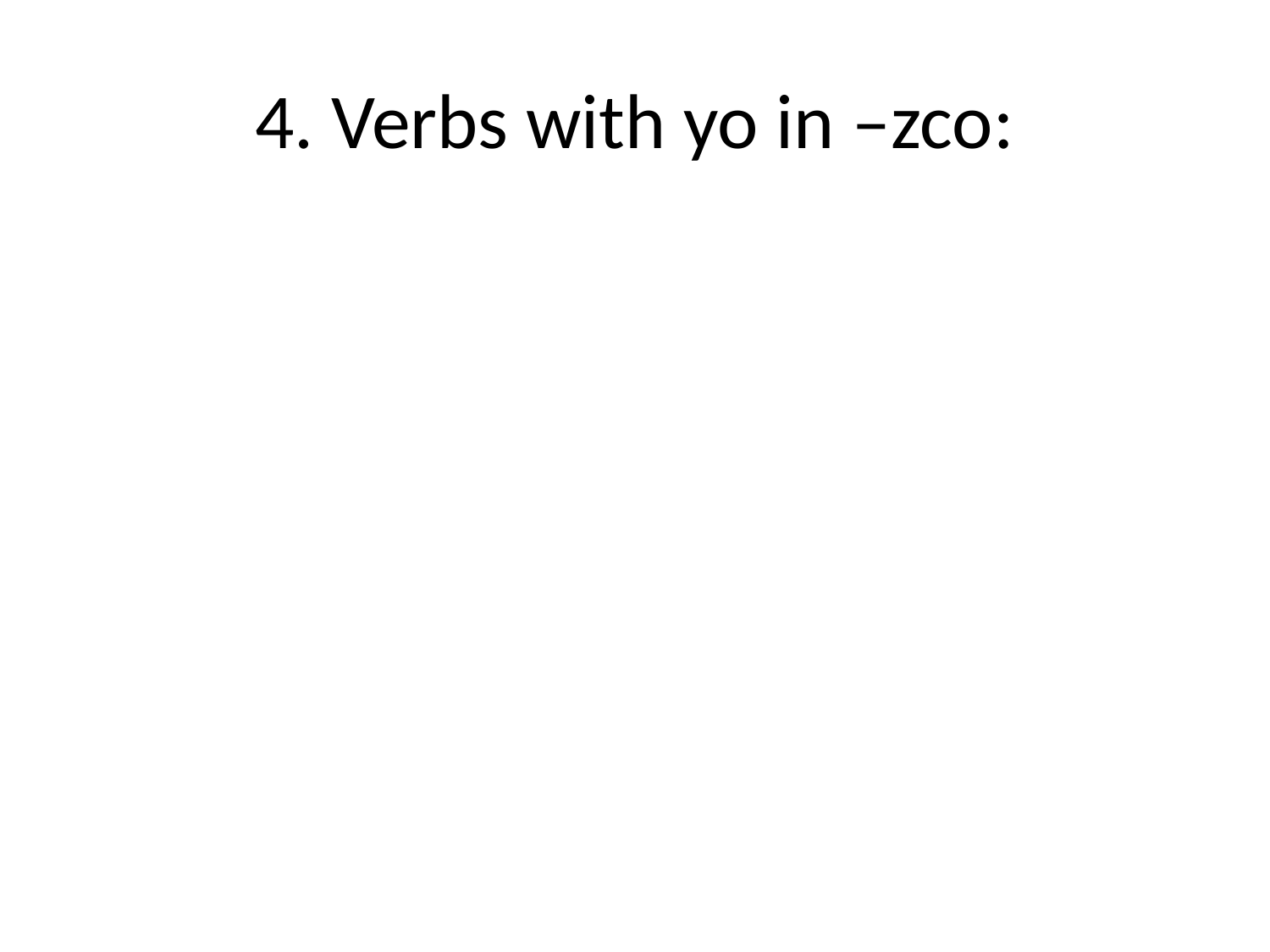

# 4. Verbs with yo in –zco: